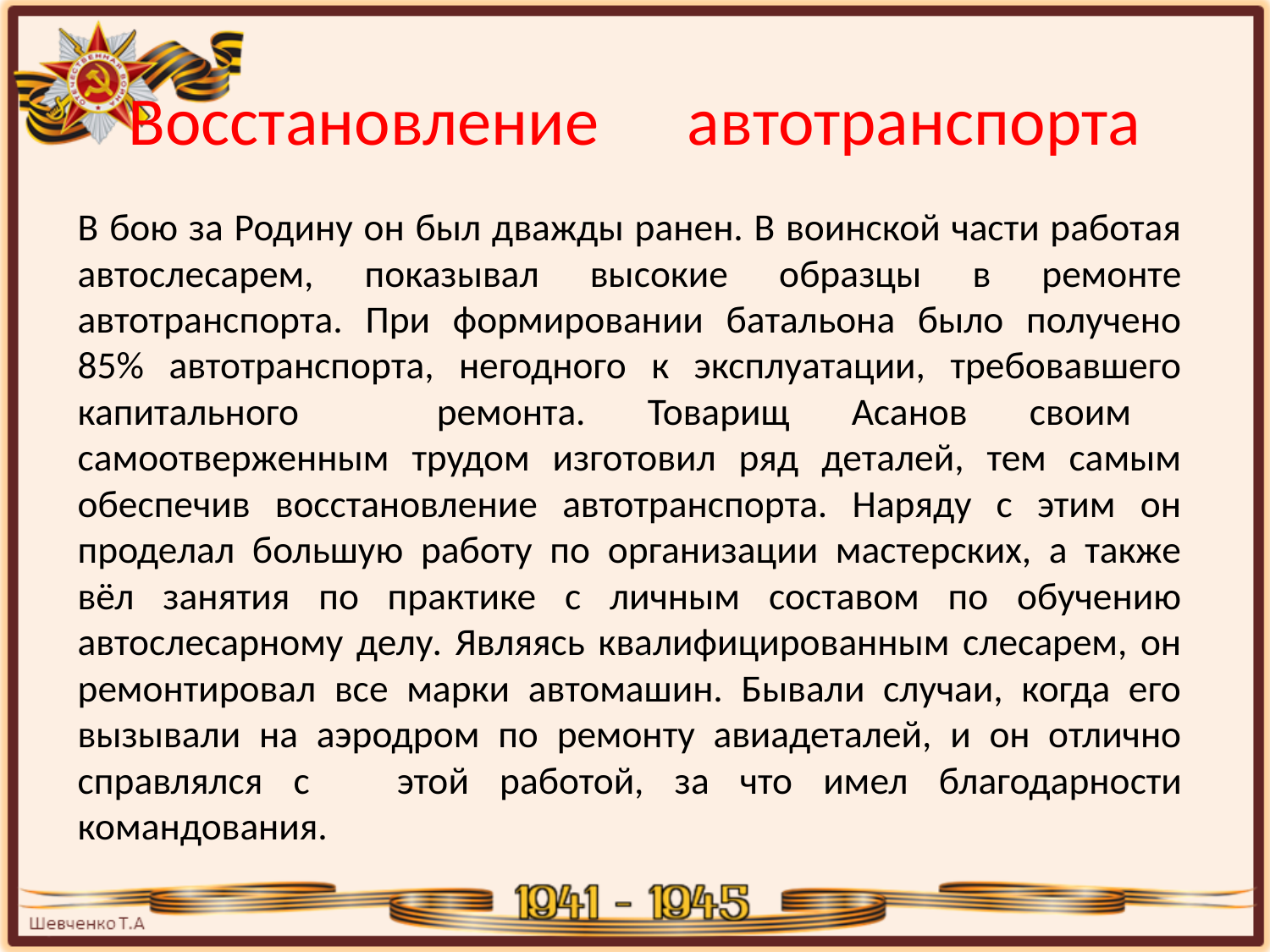

# Восстановление	автотранспорта
В бою за Родину он был дважды ранен. В воинской части работая автослесарем, показывал высокие образцы в ремонте автотранспорта. При формировании батальона было получено 85% автотранспорта, негодного к эксплуатации, требовавшего капитального	 ремонта. Товарищ Асанов своим	 самоотверженным трудом изготовил ряд деталей, тем самым обеспечив восстановление автотранспорта. Наряду с этим он проделал большую работу по организации мастерских, а также вёл занятия по практике с личным составом по обучению автослесарному делу. Являясь квалифицированным слесарем, он ремонтировал все марки автомашин. Бывали случаи, когда его вызывали на аэродром по ремонту авиадеталей, и он отлично справлялся с	этой работой, за что имел благодарности командования.